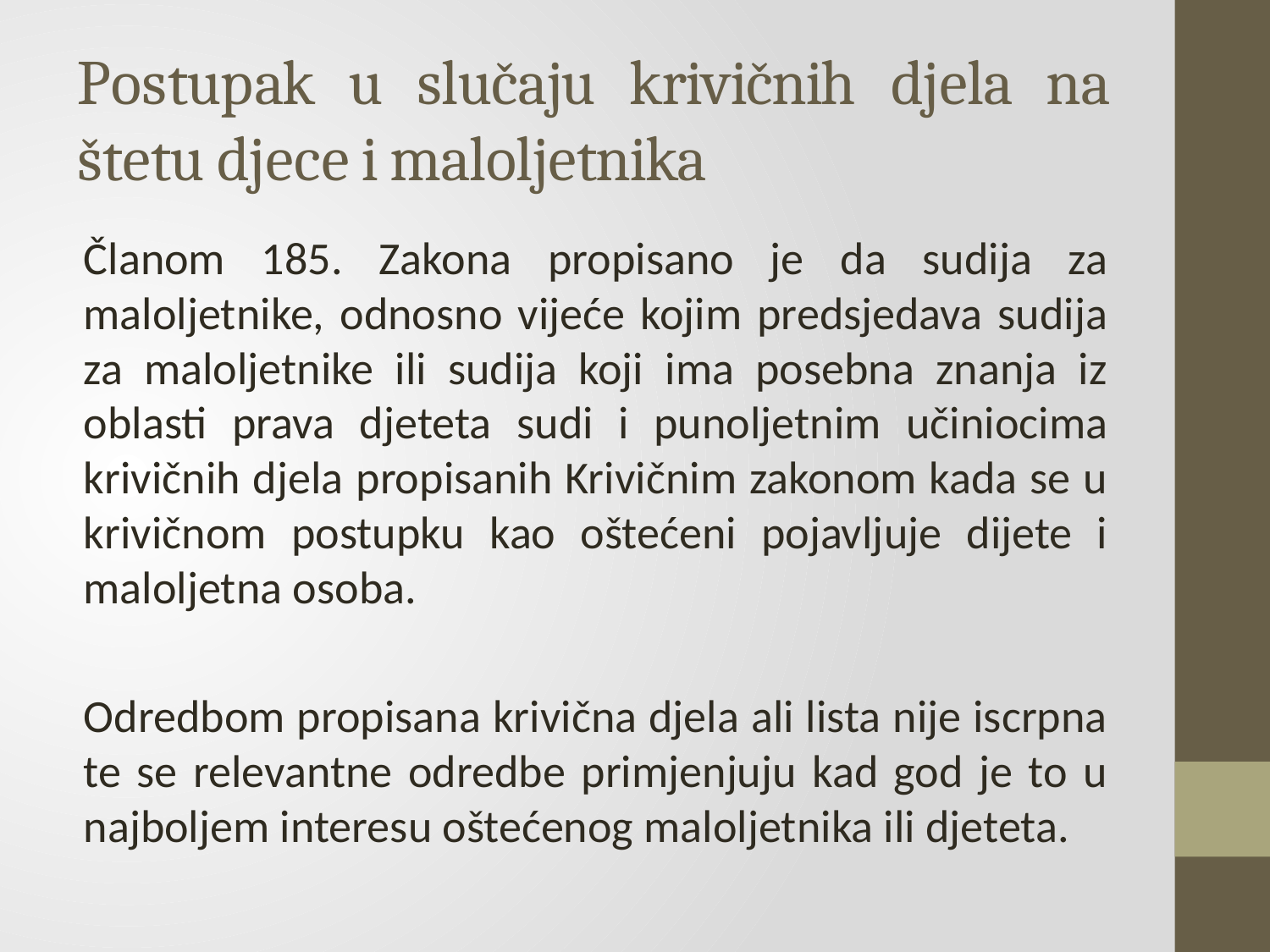

# Postupak u slučaju krivičnih djela na štetu djece i maloljetnika
Članom 185. Zakona propisano je da sudija za maloljetnike, odnosno vijeće kojim predsjedava sudija za maloljetnike ili sudija koji ima posebna znanja iz oblasti prava djeteta sudi i punoljetnim učiniocima krivičnih djela propisanih Krivičnim zakonom kada se u krivičnom postupku kao oštećeni pojavljuje dijete i maloljetna osoba.

Odredbom propisana krivična djela ali lista nije iscrpna te se relevantne odredbe primjenjuju kad god je to u najboljem interesu oštećenog maloljetnika ili djeteta.